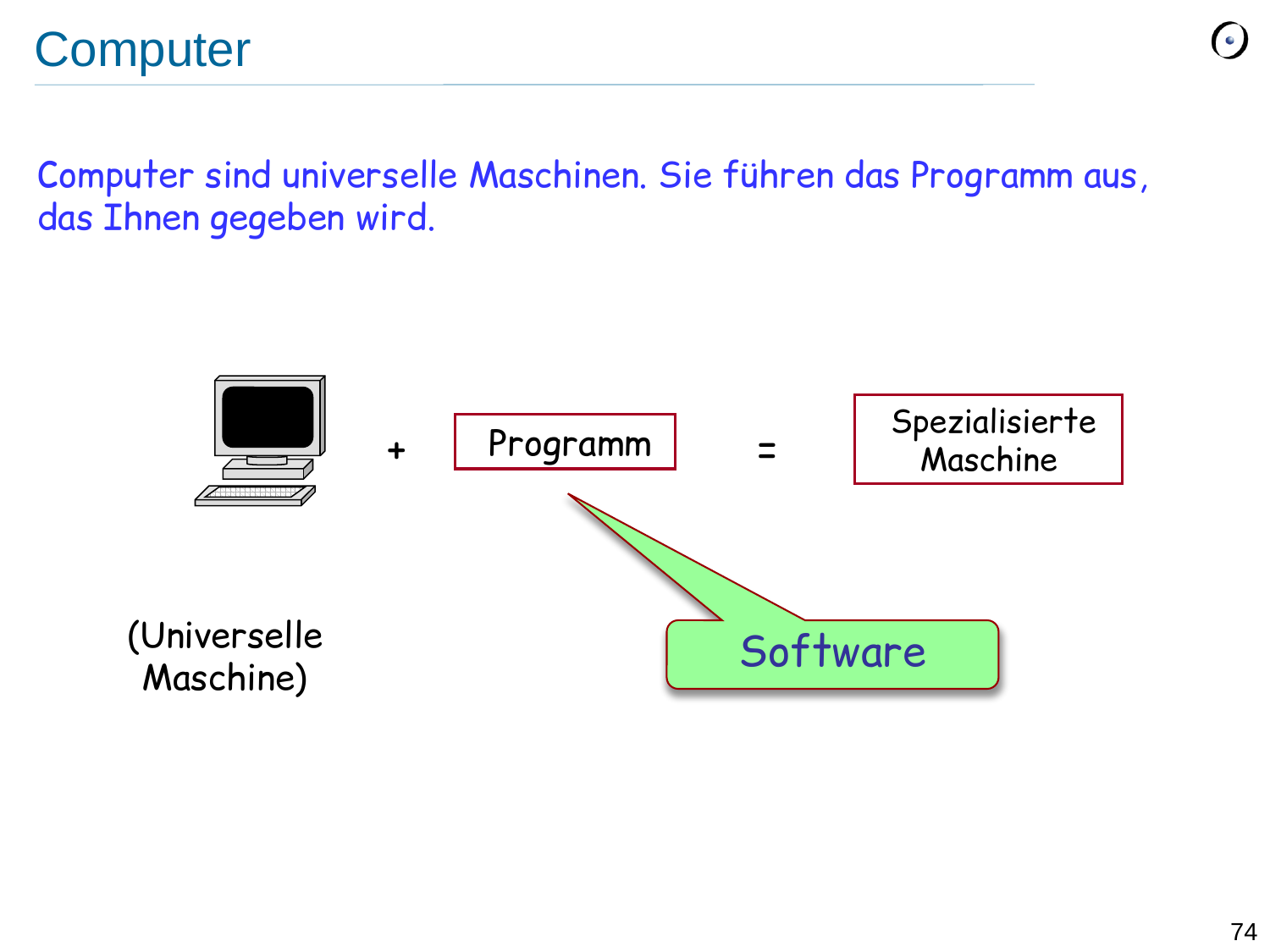

# Computer
Computer sind universelle Maschinen. Sie führen das Programm aus, das Ihnen gegeben wird.

 Spezialisierte Maschine
 Programm
+
=
(Universelle Maschine)
Software